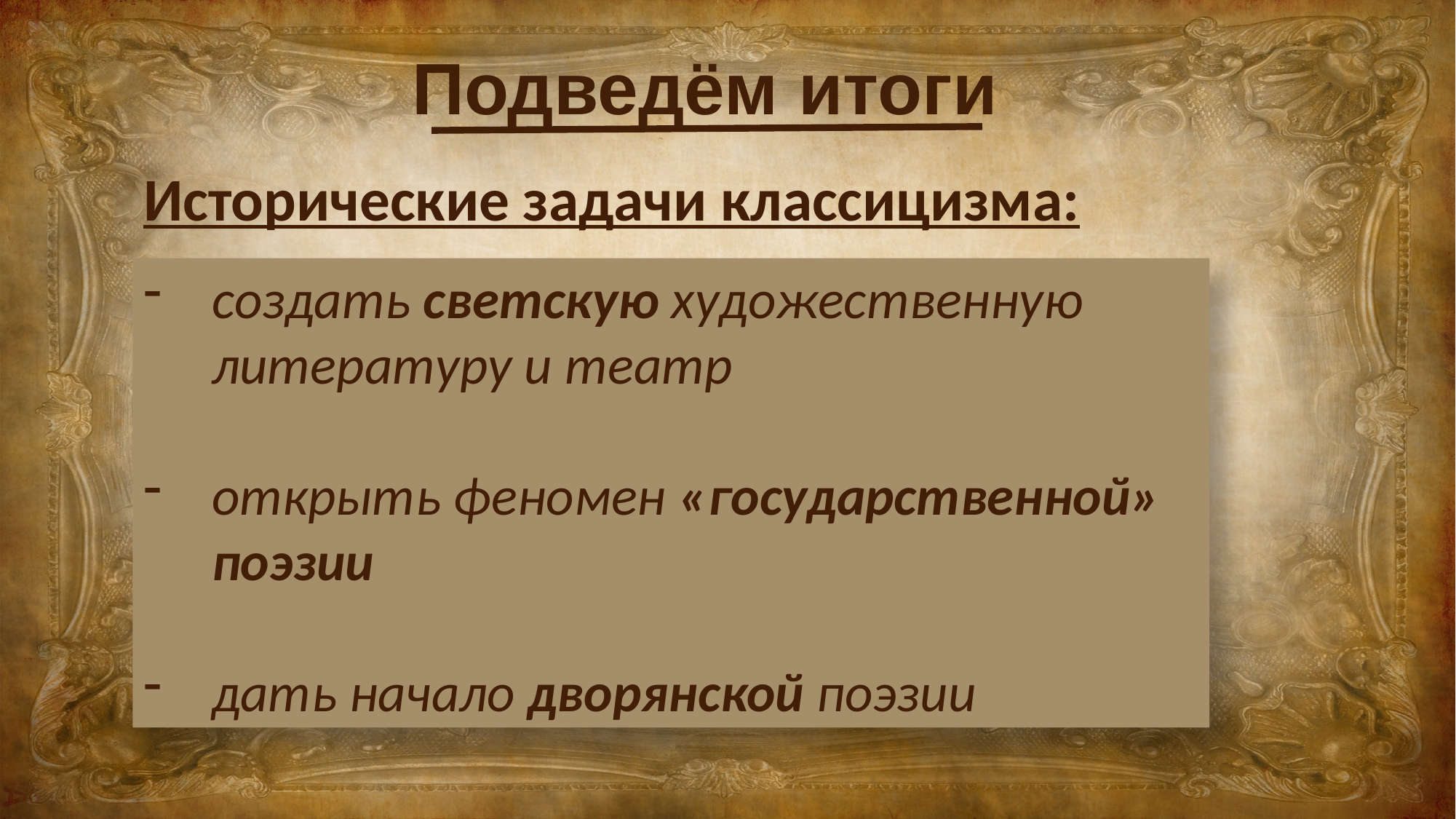

Подведём итоги
Исторические задачи классицизма:
создать светскую художественную литературу и театр
открыть феномен «государственной» поэзии
дать начало дворянской поэзии